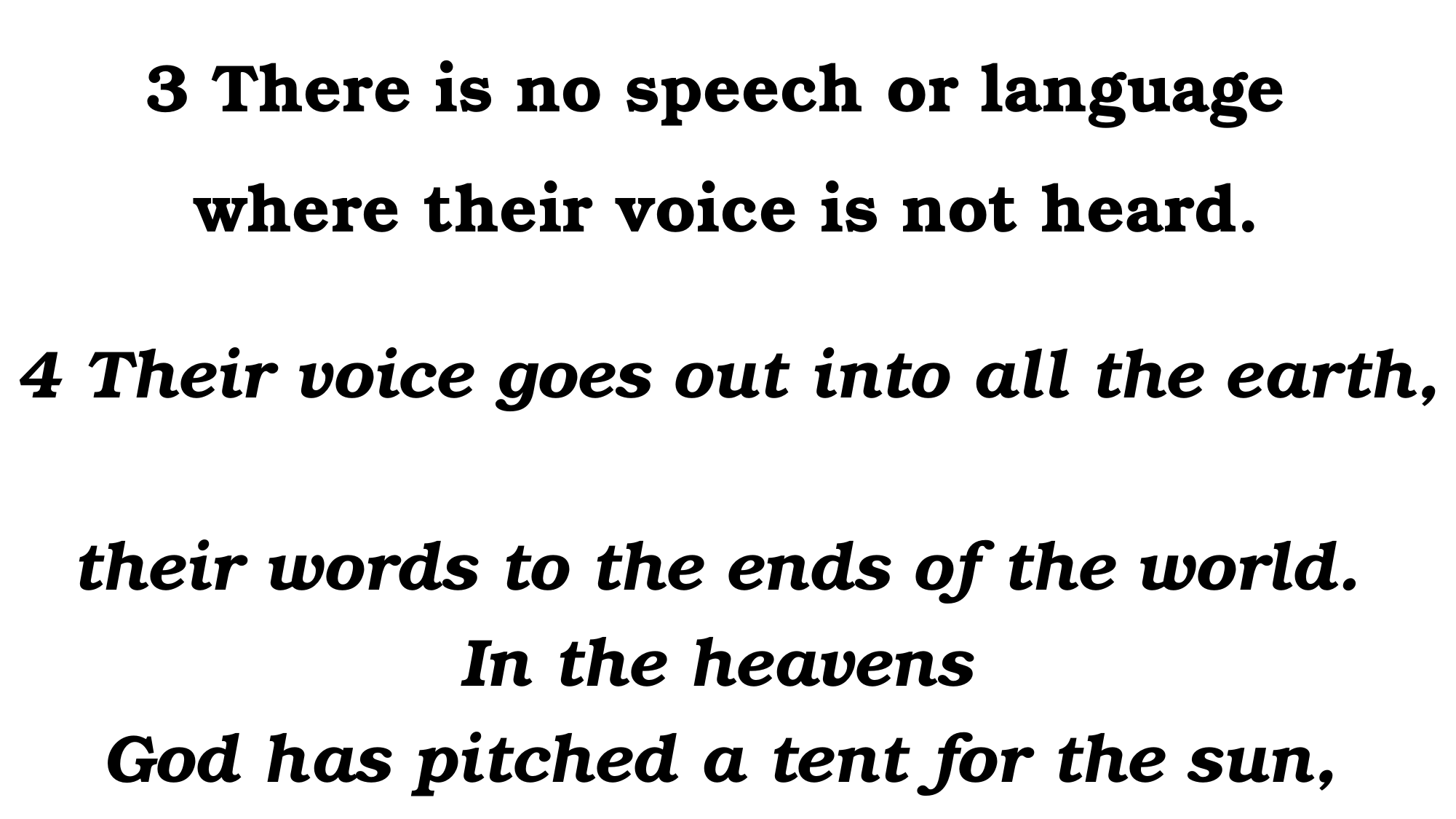

3 There is no speech or language
where their voice is not heard.

4 Their voice goes out into all the earth,
their words to the ends of the world.
In the heavens
God has pitched a tent for the sun,